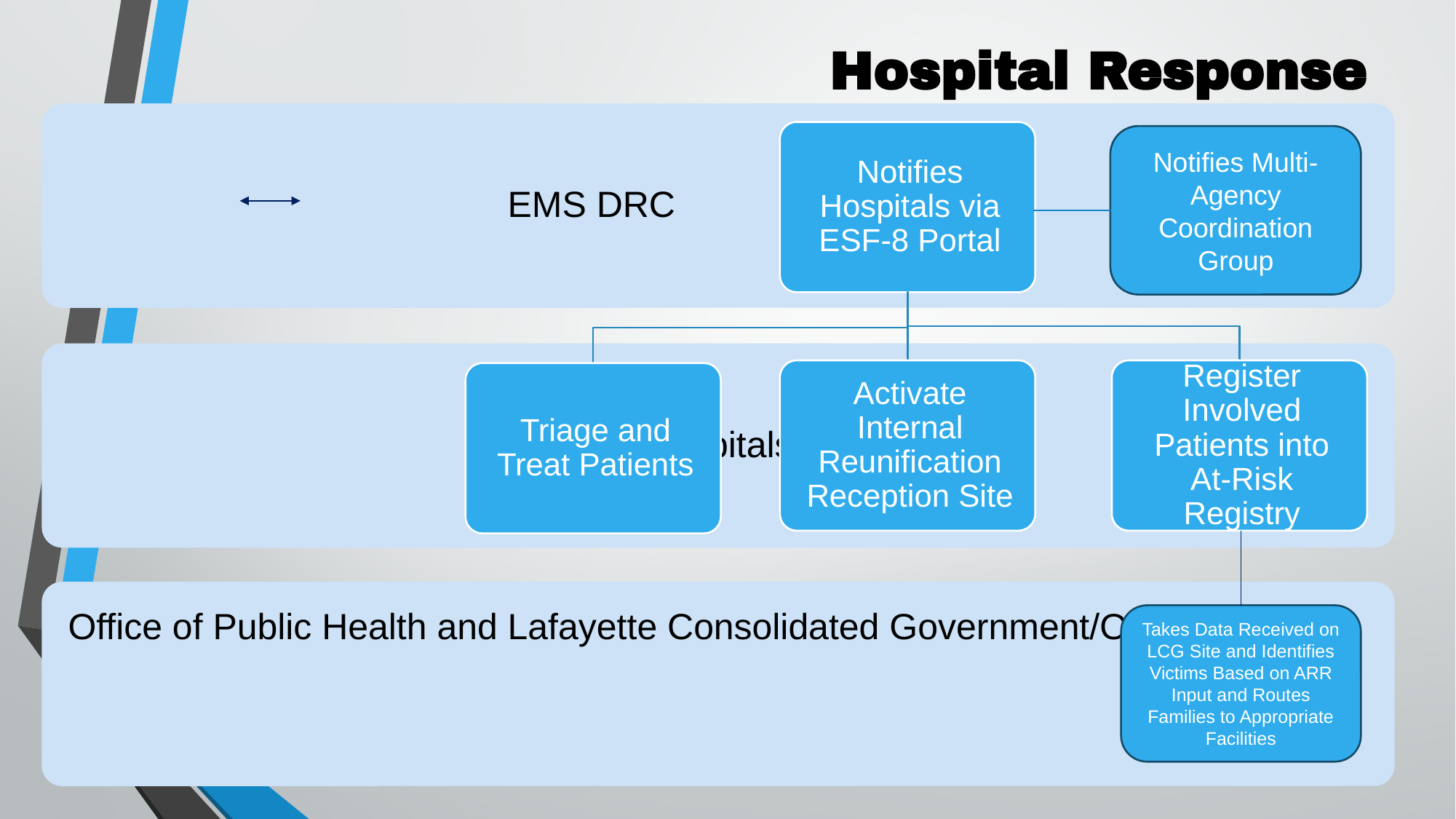

# Hospital Response
Office of Public Health and Lafayette Consolidated Government/OHSEP

Hospitals
EMS DRC              ADRC
Notifies Hospitals via ESF-8 Portal
Triage and Treat Patients
Activate Internal Reunification Reception Site
Register Involved Patients into At-Risk Registry
Notifies Multi-Agency Coordination Group
Takes Data Received on LCG Site and Identifies Victims Based on ARR Input and Routes Families to Appropriate Facilities